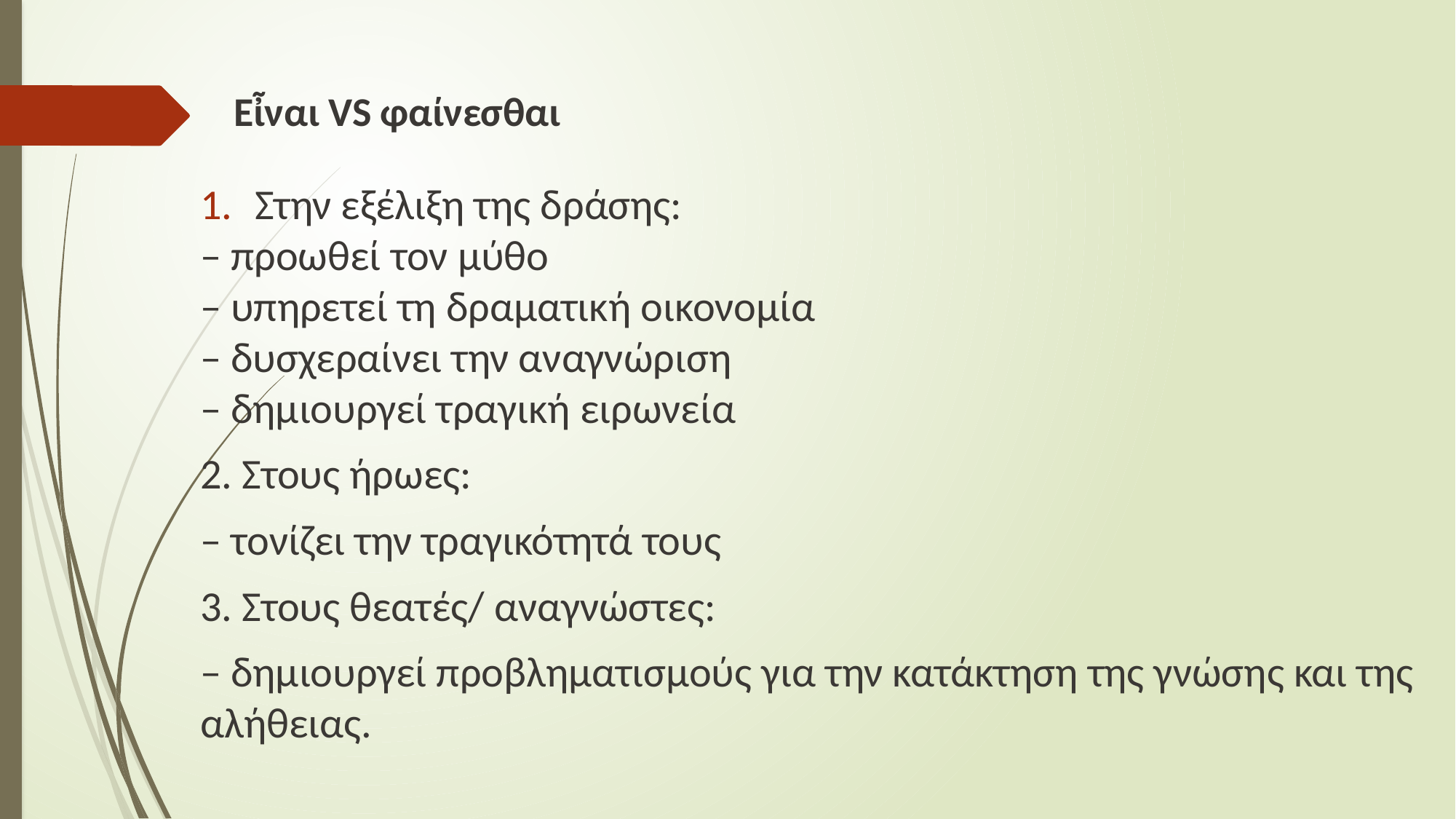

# Εἶναι VS φαίνεσθαι
Στην εξέλιξη της δράσης:
– προωθεί τον μύθο
– υπηρετεί τη δραματική οικονομία
– δυσχεραίνει την αναγνώριση
– δημιουργεί τραγική ειρωνεία
2. Στους ήρωες:
– τονίζει την τραγικότητά τους
3. Στους θεατές/ αναγνώστες:
– δημιουργεί προβληματισμούς για την κατάκτηση της γνώσης και της αλήθειας.